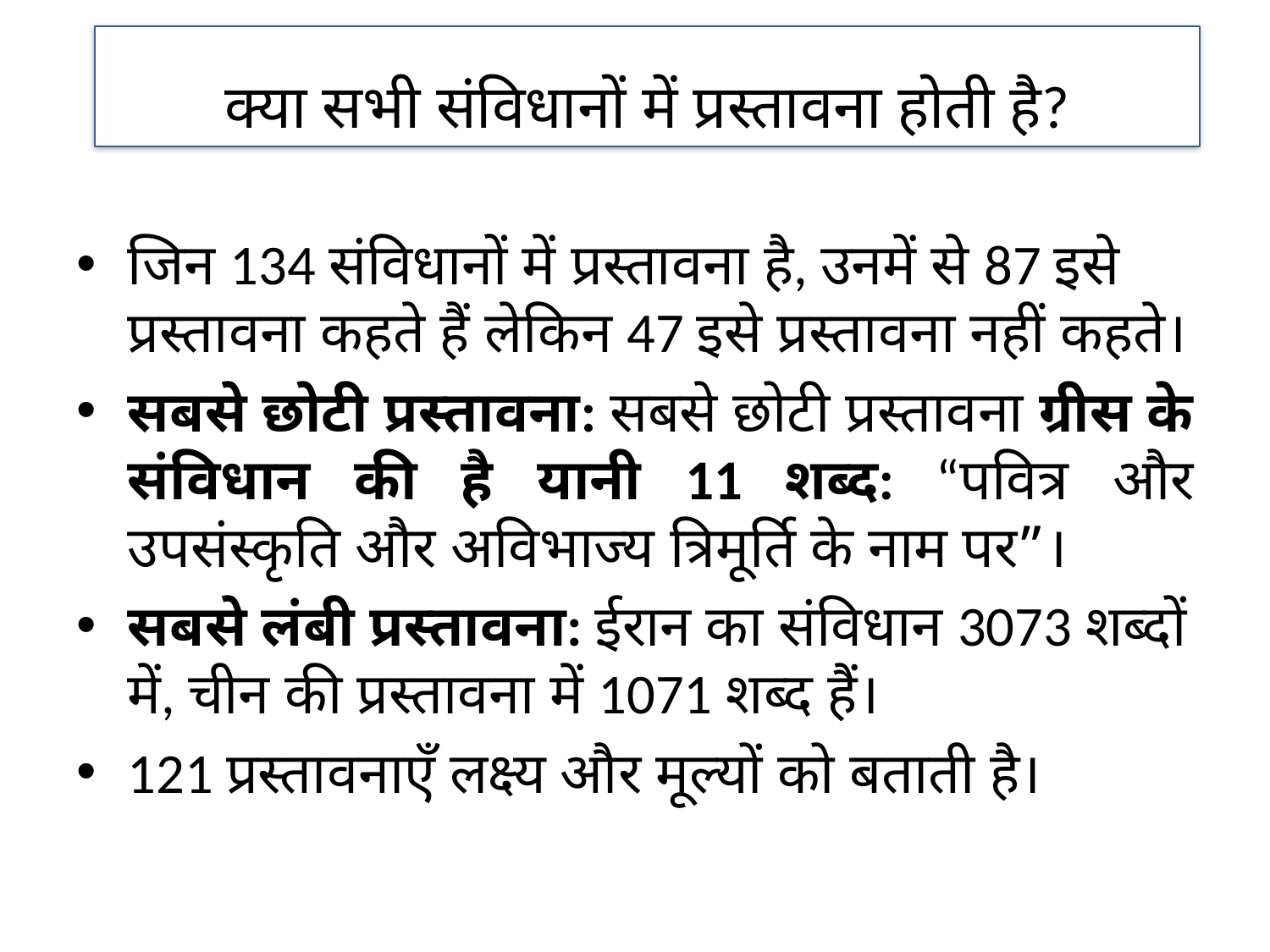

क्या सभी संविधानों में प्रस्तावना होती है?
जिन 134 संविधानों में प्रस्तावना है, उनमें से 87 इसे प्रस्तावना कहते हैं लेकिन 47 इसे प्रस्तावना नहीं कहते।
सबसे छोटी प्रस्तावना: सबसे छोटी प्रस्तावना ग्रीस के संविधान की है यानी 11 शब्द: “पवित्र और उपसंस्कृति और अविभाज्य त्रिमूर्ति के नाम पर”।
सबसे लंबी प्रस्तावना: ईरान का संविधान 3073 शब्दों में, चीन की प्रस्तावना में 1071 शब्द हैं।
121 प्रस्तावनाएँ लक्ष्य और मूल्यों को बताती है।